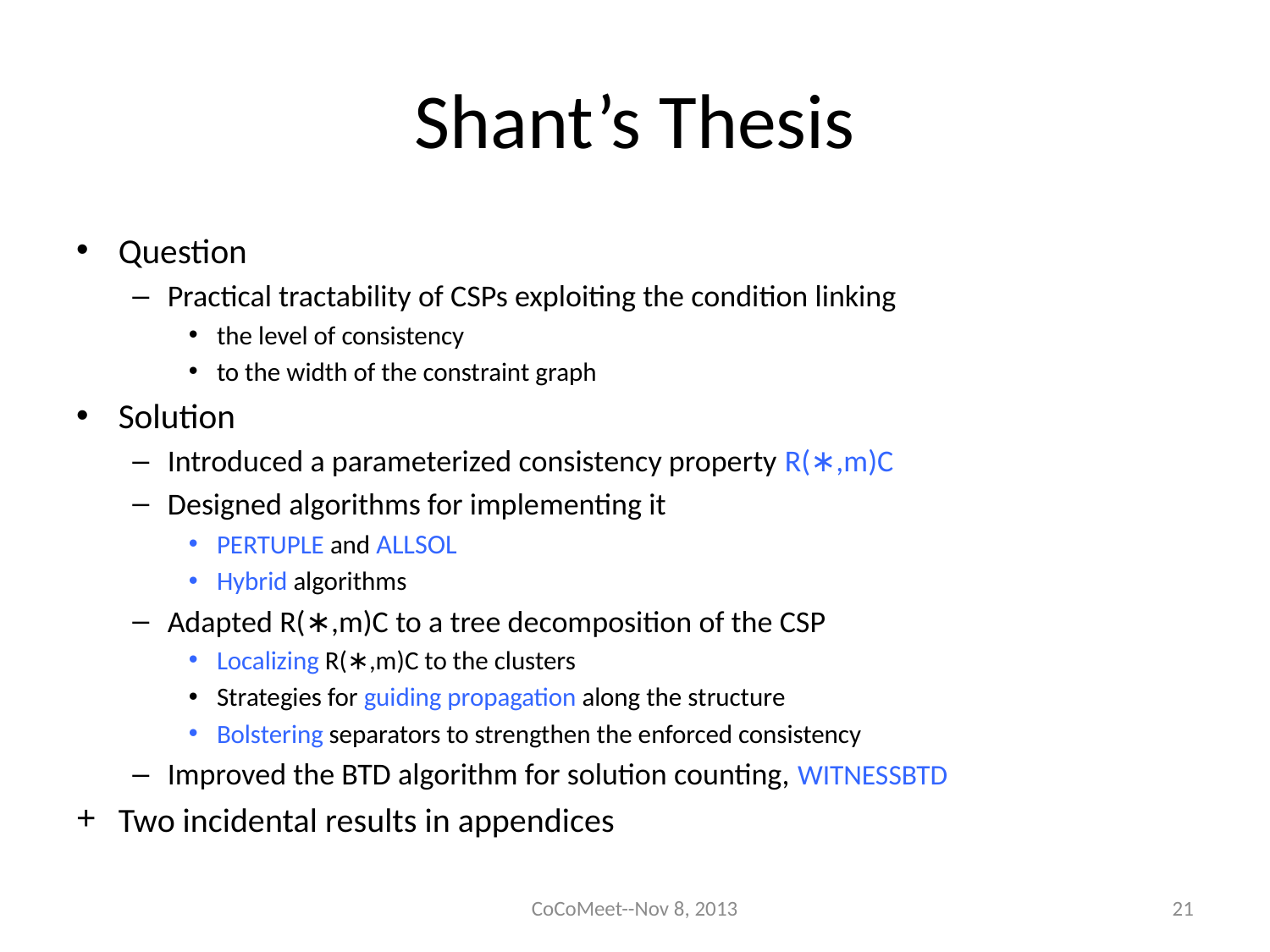

# Shant’s Thesis
Question
Practical tractability of CSPs exploiting the condition linking
the level of consistency
to the width of the constraint graph
Solution
Introduced a parameterized consistency property R(∗,m)C
Designed algorithms for implementing it
PerTuple and AllSol
Hybrid algorithms
Adapted R(∗,m)C to a tree decomposition of the CSP
Localizing R(∗,m)C to the clusters
Strategies for guiding propagation along the structure
Bolstering separators to strengthen the enforced consistency
Improved the BTD algorithm for solution counting, WitnessBTD
Two incidental results in appendices
CoCoMeet--Nov 8, 2013
21